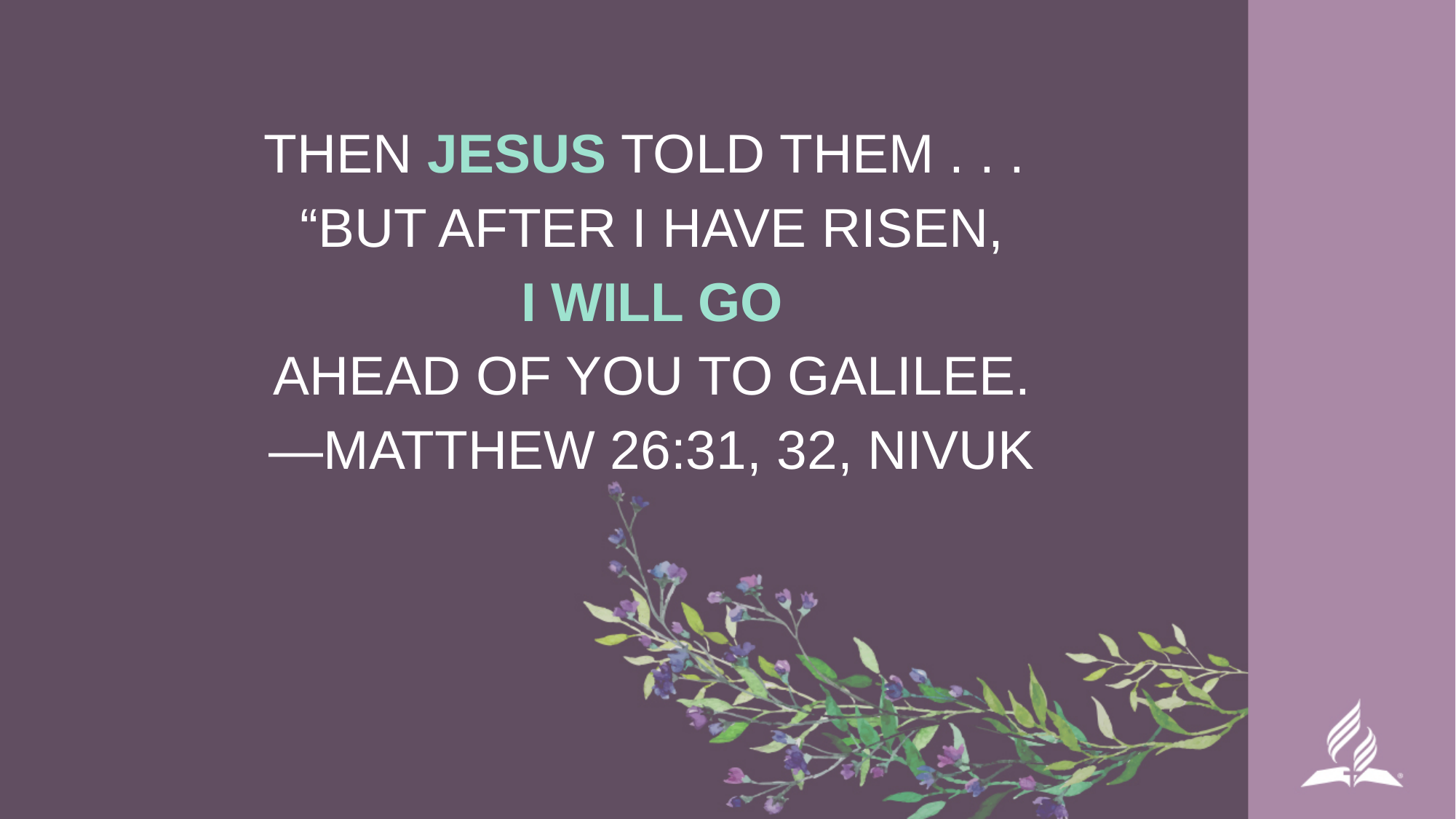

THEN JESUS TOLD THEM . . .
“BUT AFTER I HAVE RISEN,
I WILL GO
AHEAD OF YOU TO GALILEE.
—MATTHEW 26:31, 32, NIVUK